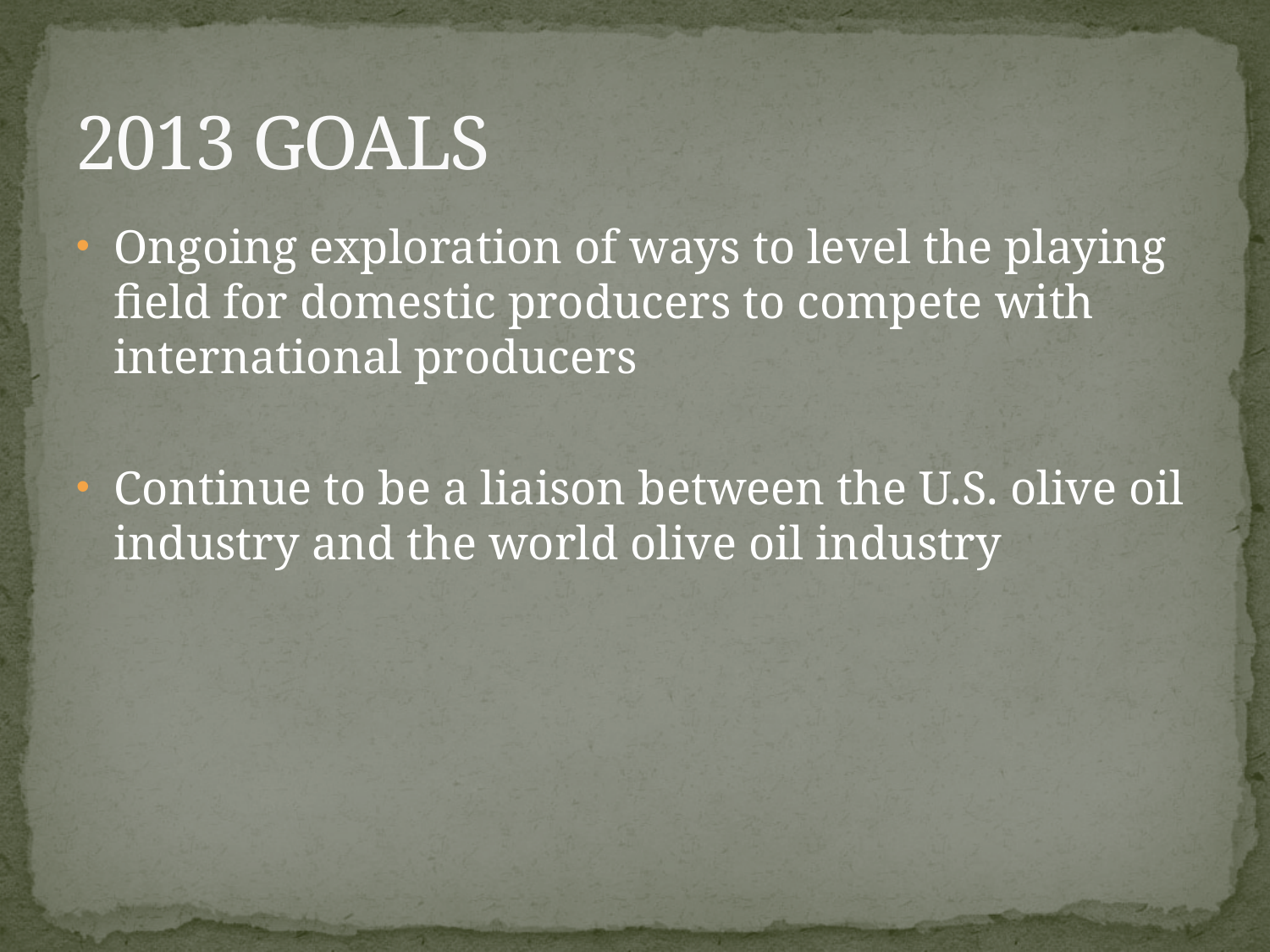

# 2013 GOALS
Ongoing exploration of ways to level the playing field for domestic producers to compete with international producers

Continue to be a liaison between the U.S. olive oil industry and the world olive oil industry